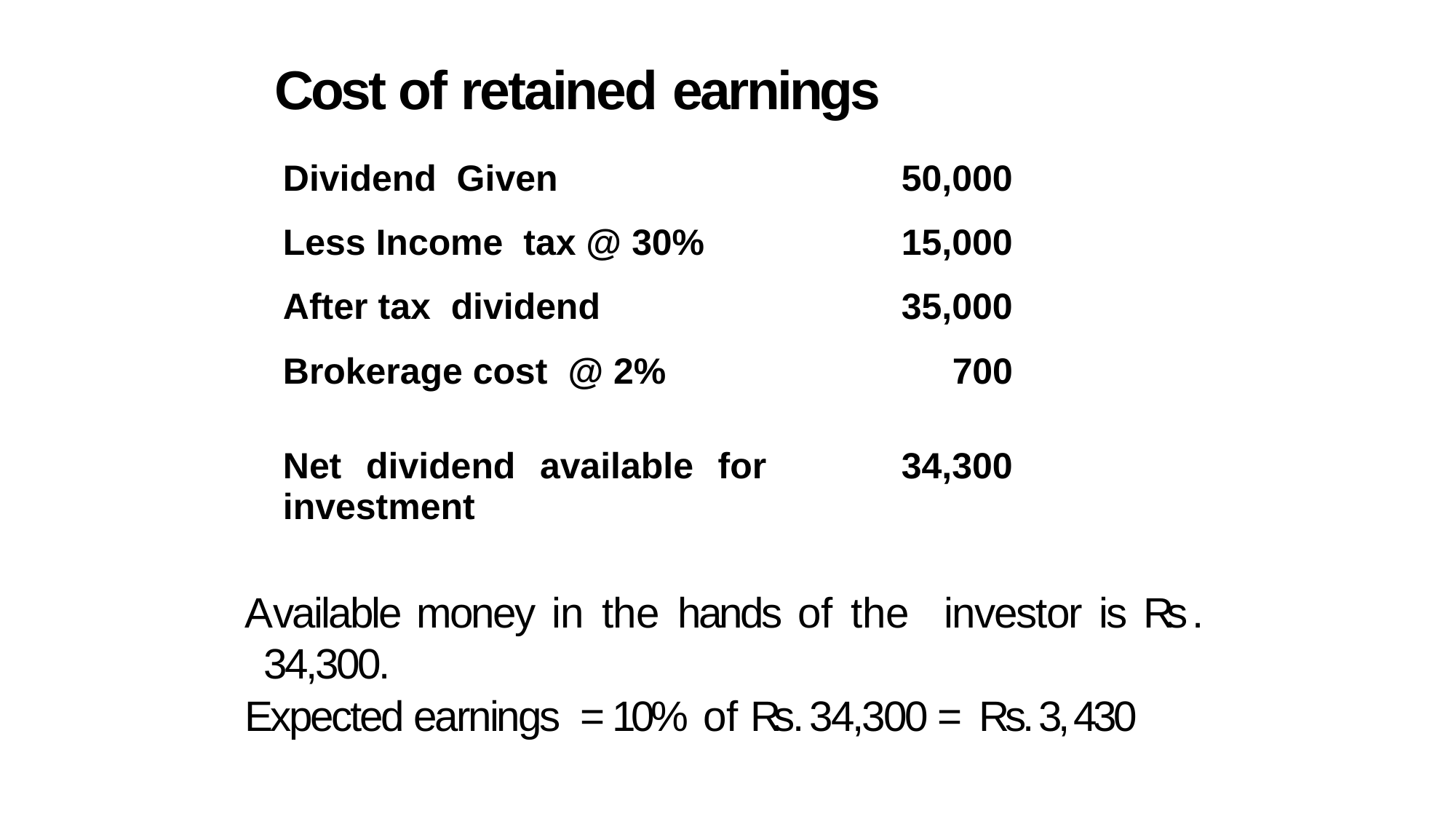

# Cost of retained earnings
| Dividend Given | 50,000 |
| --- | --- |
| Less Income tax @ 30% | 15,000 |
| After tax dividend | 35,000 |
| Brokerage cost @ 2% | 700 |
| Net dividend available for investment | 34,300 |
Available money in the hands of the  investor is Rs . 34,300.
Expected earnings  = 10%  of Rs . 34,300 =  Rs. 3, 430